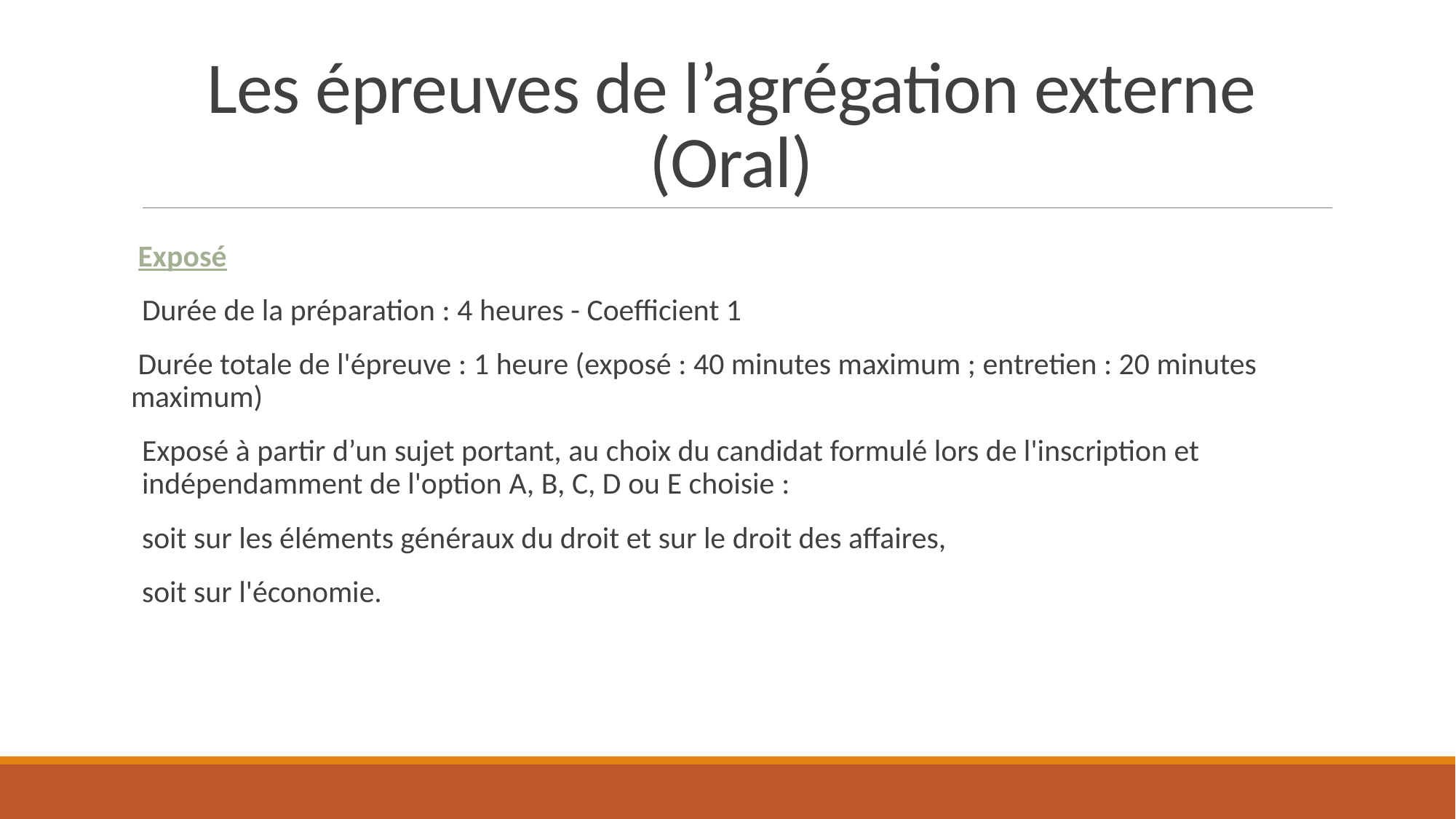

# Les épreuves de l’agrégation externe (Oral)
 Exposé
Durée de la préparation : 4 heures - Coefficient 1
 Durée totale de l'épreuve : 1 heure (exposé : 40 minutes maximum ; entretien : 20 minutes maximum)
Exposé à partir d’un sujet portant, au choix du candidat formulé lors de l'inscription et indépendamment de l'option A, B, C, D ou E choisie :
soit sur les éléments généraux du droit et sur le droit des affaires,
soit sur l'économie.